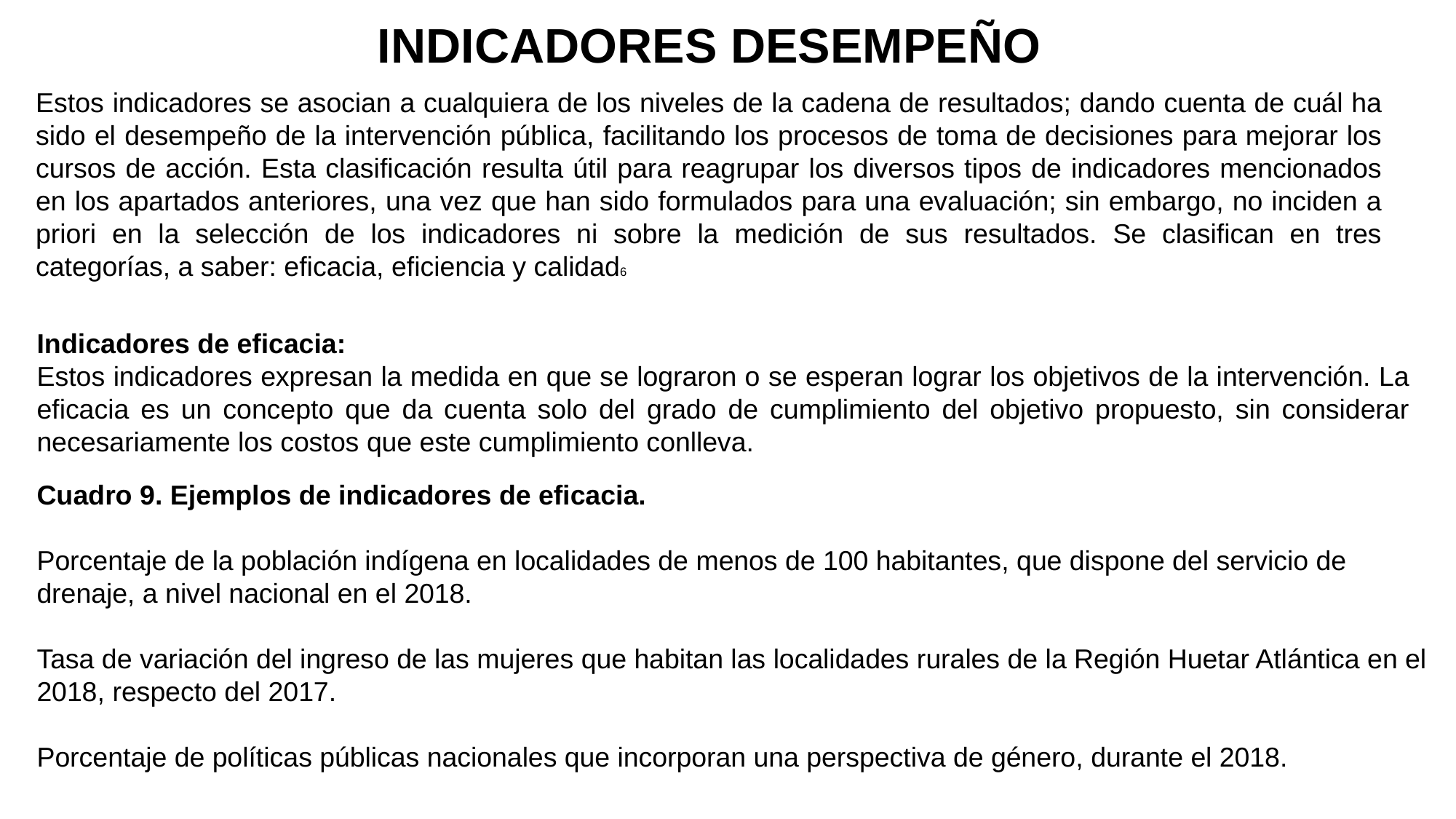

# INDICADORES DESEMPEÑO
Estos indicadores se asocian a cualquiera de los niveles de la cadena de resultados; dando cuenta de cuál ha sido el desempeño de la intervención pública, facilitando los procesos de toma de decisiones para mejorar los cursos de acción. Esta clasificación resulta útil para reagrupar los diversos tipos de indicadores mencionados en los apartados anteriores, una vez que han sido formulados para una evaluación; sin embargo, no inciden a priori en la selección de los indicadores ni sobre la medición de sus resultados. Se clasifican en tres categorías, a saber: eficacia, eficiencia y calidad6
Indicadores de eficacia:
Estos indicadores expresan la medida en que se lograron o se esperan lograr los objetivos de la intervención. La eficacia es un concepto que da cuenta solo del grado de cumplimiento del objetivo propuesto, sin considerar necesariamente los costos que este cumplimiento conlleva.
Cuadro 9. Ejemplos de indicadores de eficacia.

Porcentaje de la población indígena en localidades de menos de 100 habitantes, que dispone del servicio de drenaje, a nivel nacional en el 2018.

Tasa de variación del ingreso de las mujeres que habitan las localidades rurales de la Región Huetar Atlántica en el 2018, respecto del 2017.

Porcentaje de políticas públicas nacionales que incorporan una perspectiva de género, durante el 2018.